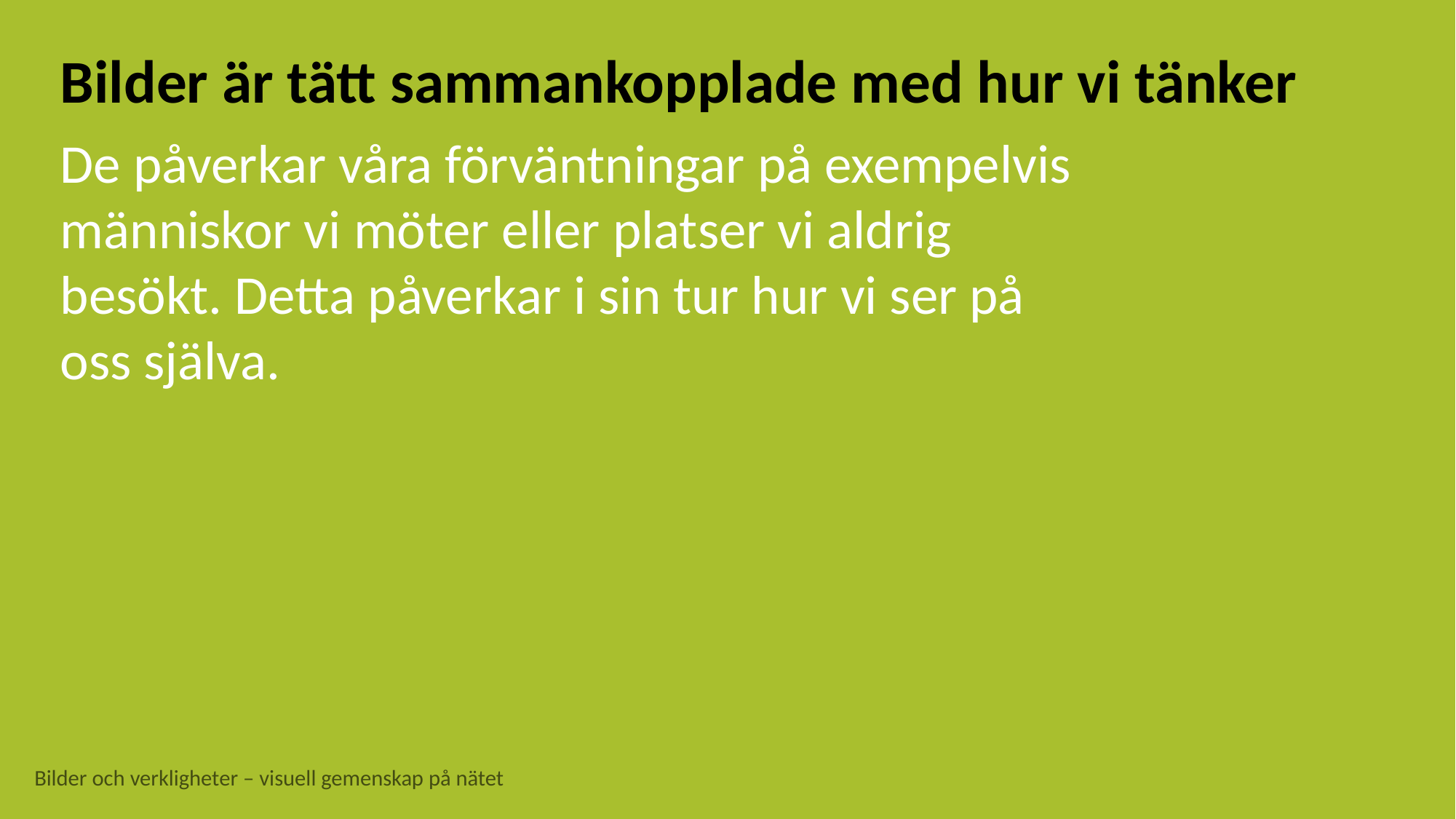

Bilder är tätt sammankopplade med hur vi tänker
De påverkar våra förväntningar på exempelvis människor vi möter eller platser vi aldrig besökt. Detta påverkar i sin tur hur vi ser på oss själva.
Bilder och verkligheter – visuell gemenskap på nätet